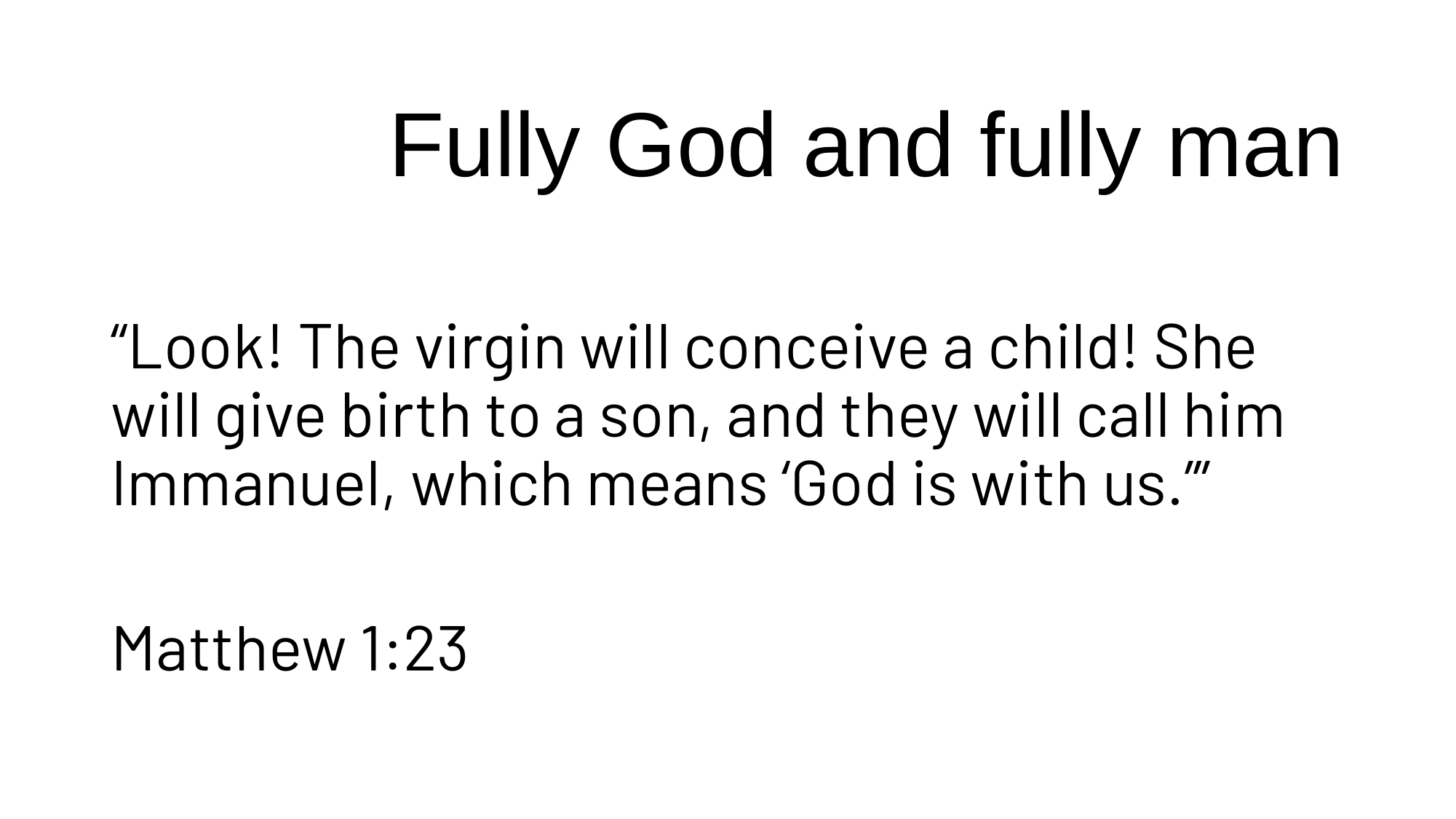

# Fully God and fully man
“Look! The virgin will conceive a child! She will give birth to a son, and they will call him Immanuel, which means ‘God is with us.’”

Matthew 1:23